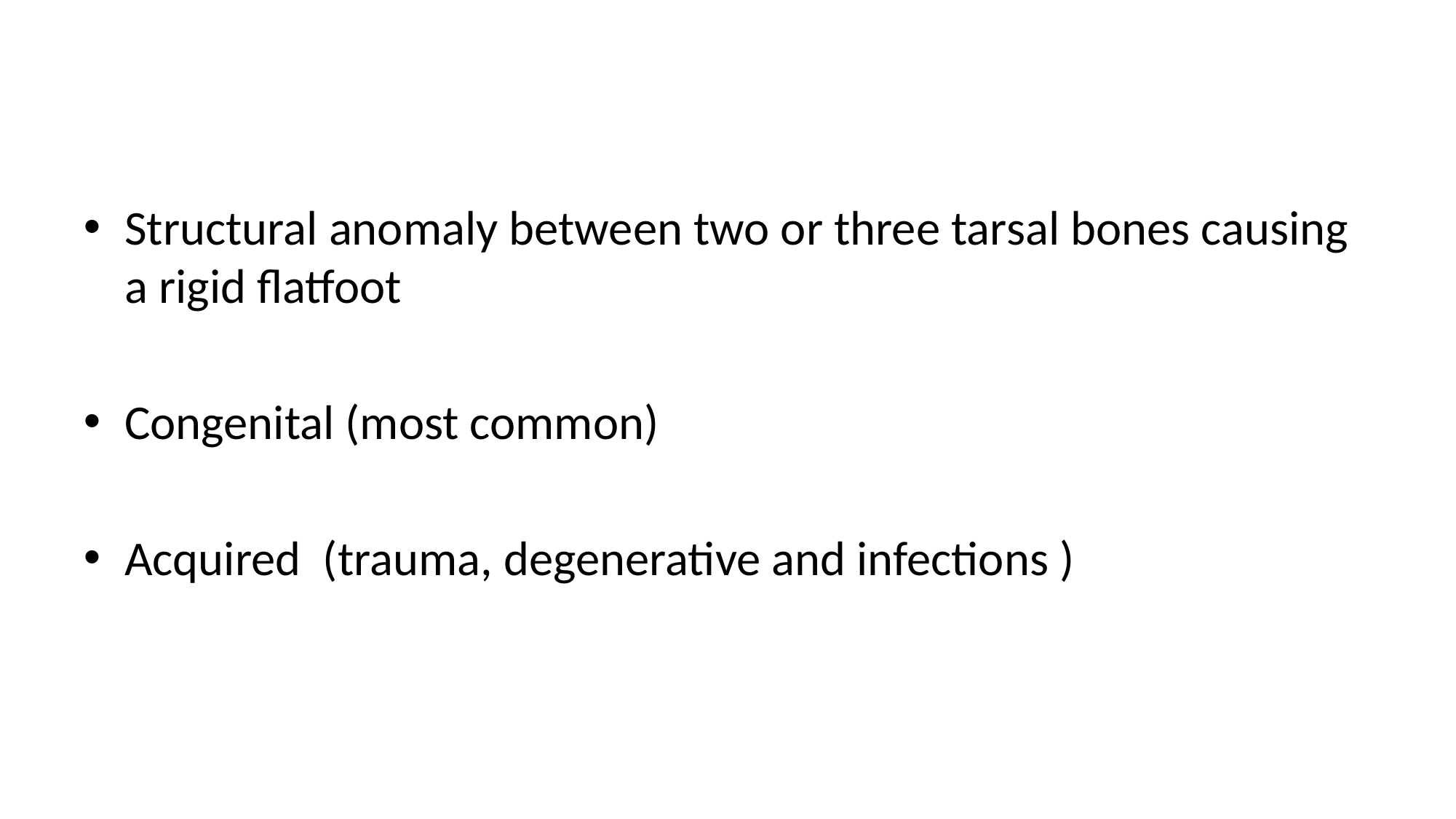

#
Structural anomaly between two or three tarsal bones causing a rigid flatfoot

Congenital (most common)

Acquired  (trauma, degenerative and infections )